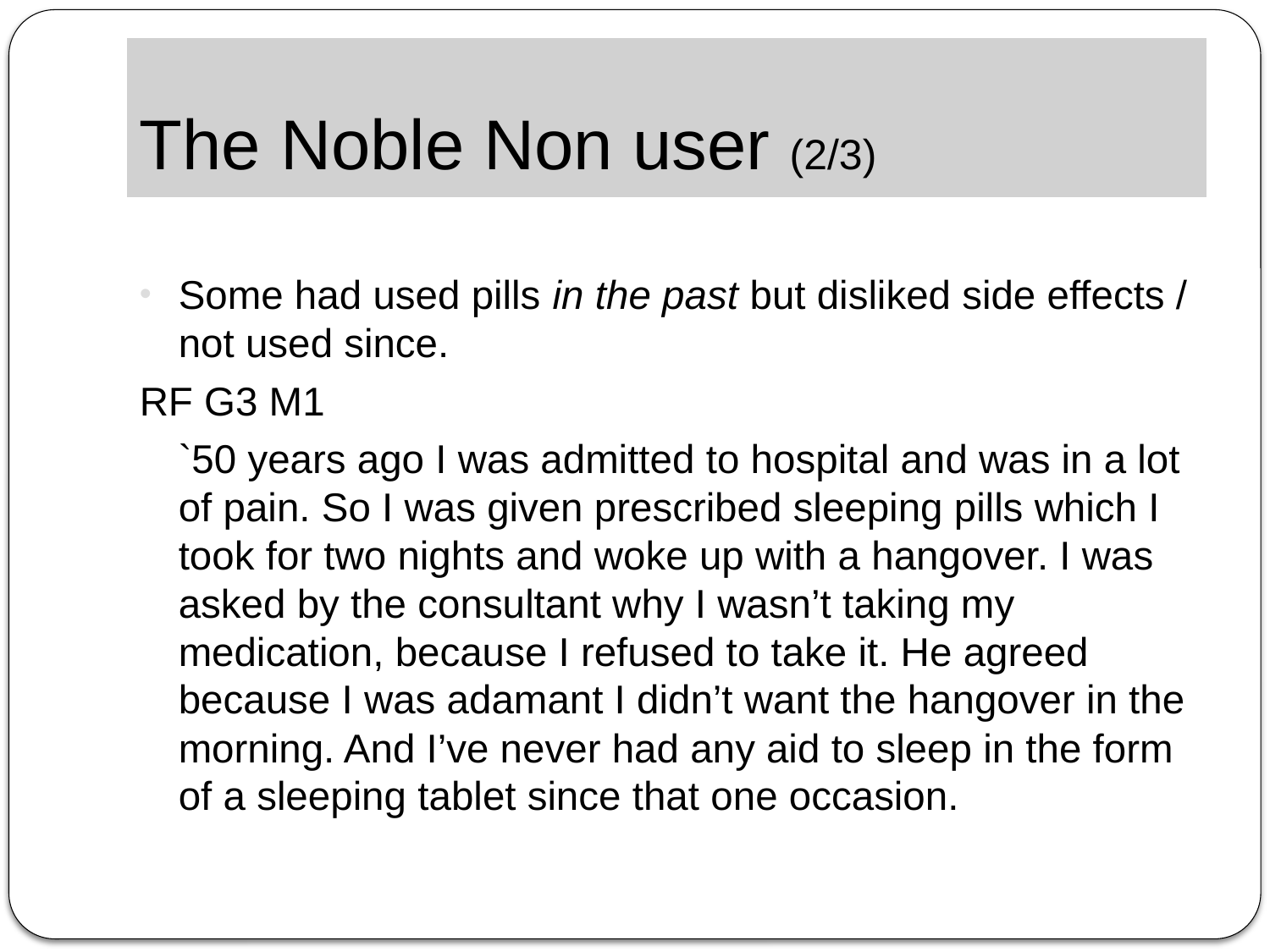

# The Noble Non user (2/3)

Some had used pills in the past but disliked side effects / not used since.
RF G3 M1
	`50 years ago I was admitted to hospital and was in a lot of pain. So I was given prescribed sleeping pills which I took for two nights and woke up with a hangover. I was asked by the consultant why I wasn’t taking my medication, because I refused to take it. He agreed because I was adamant I didn’t want the hangover in the morning. And I’ve never had any aid to sleep in the form of a sleeping tablet since that one occasion.